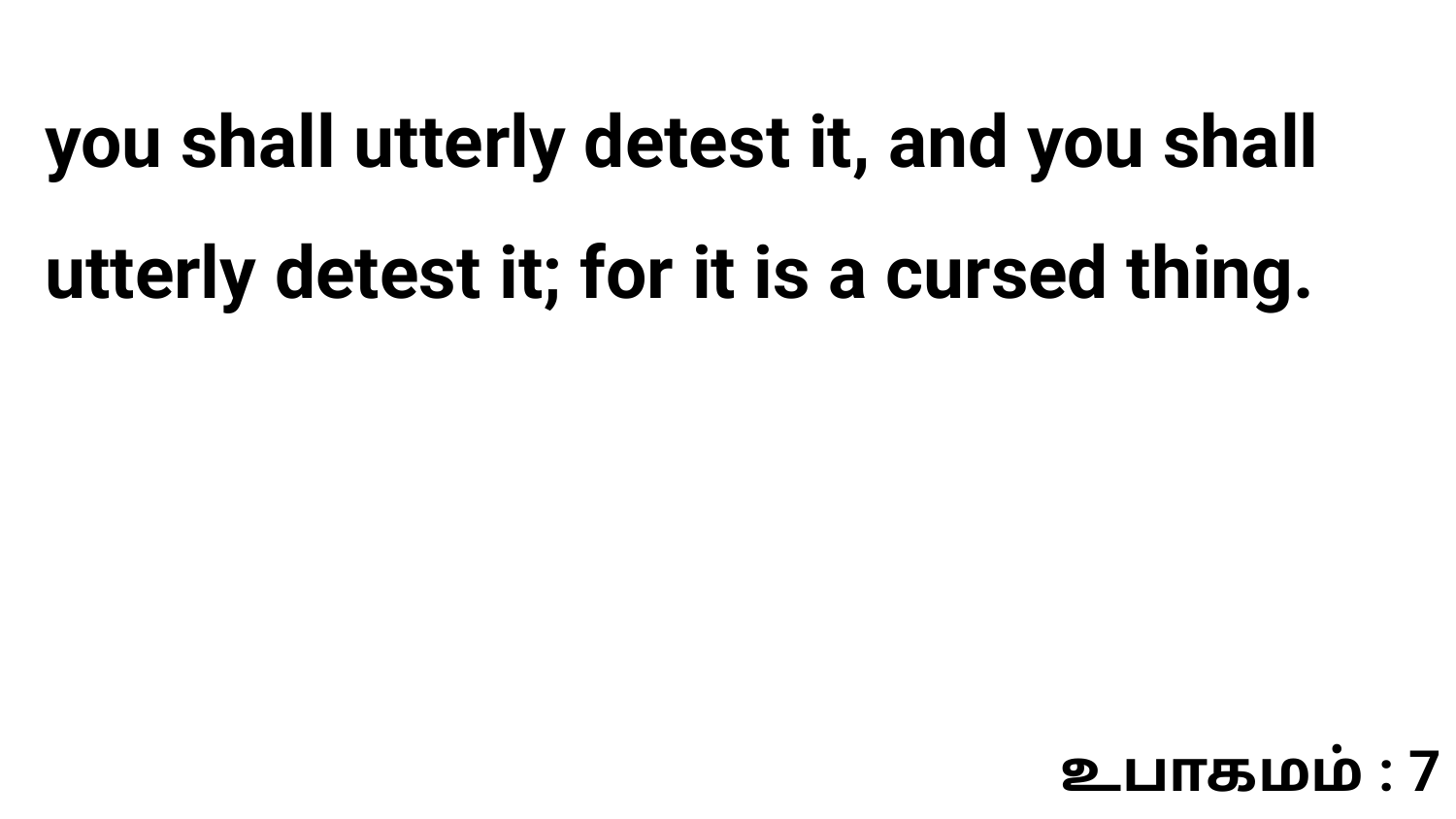

you shall utterly detest it, and you shall utterly detest it; for it is a cursed thing.
உபாகமம் : 7